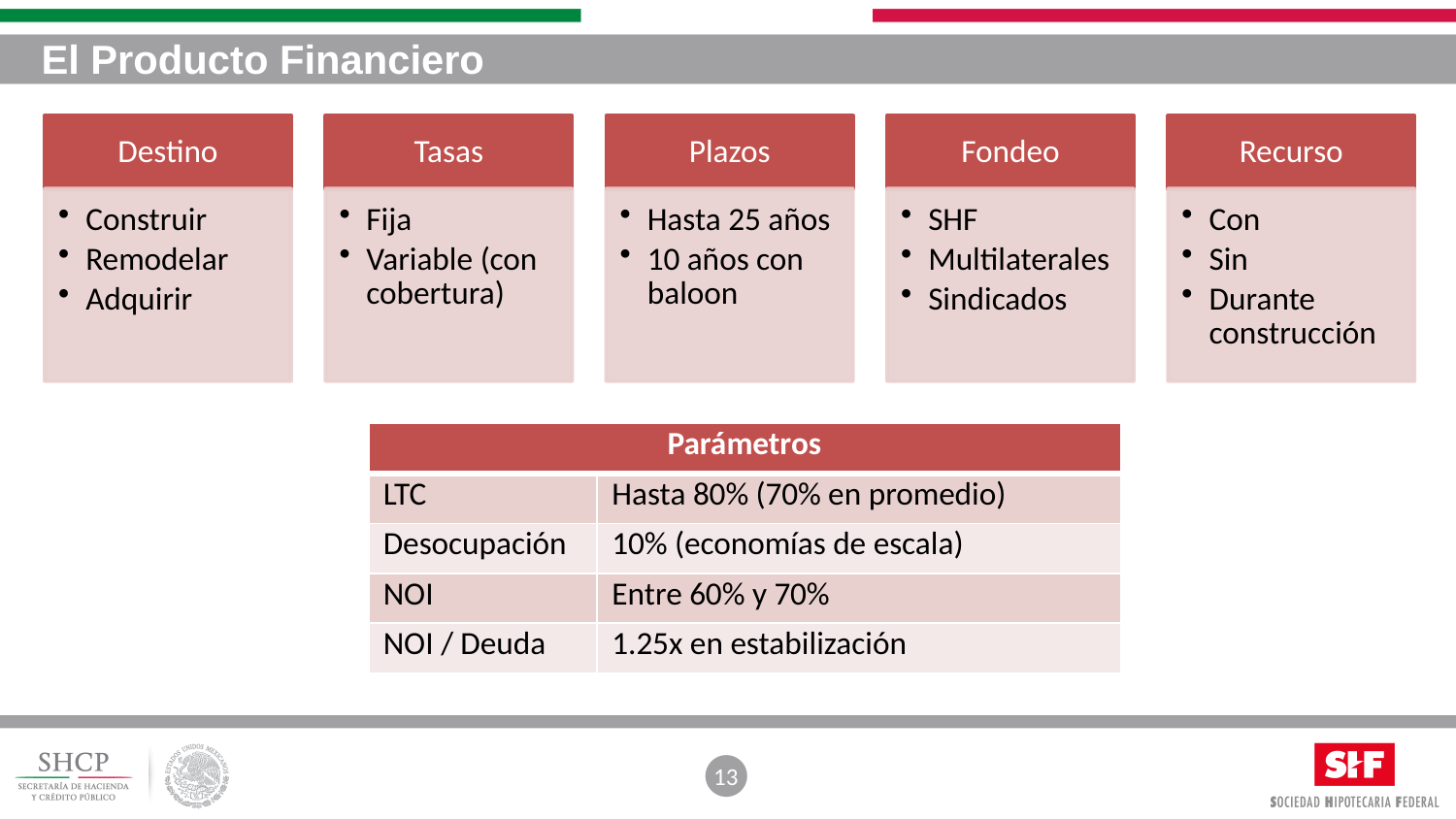

# El Producto Financiero
Destino
Construir
Remodelar
Adquirir
Tasas
Fija
Variable (con cobertura)
Plazos
Hasta 25 años
10 años con baloon
Fondeo
SHF
Multilaterales
Sindicados
Recurso
Con
Sin
Durante construcción
| Parámetros |  |
| --- | --- |
| LTC | Hasta 80% (70% en promedio) |
| Desocupación | 10% (economías de escala) |
| NOI | Entre 60% y 70% |
| NOI / Deuda | 1.25x en estabilización |
13